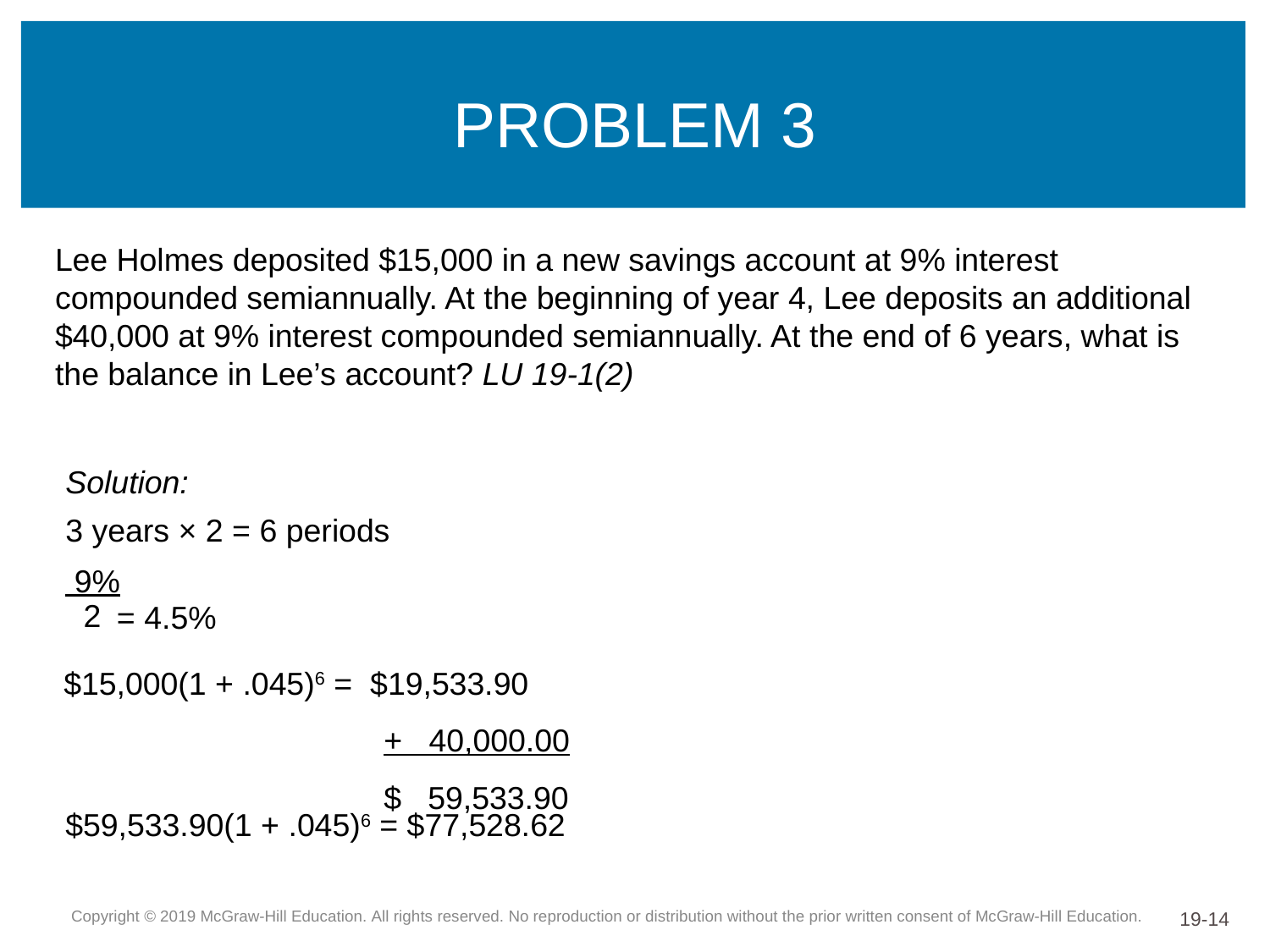

# PROBLEM 3
Lee Holmes deposited $15,000 in a new savings account at 9% interest compounded semiannually. At the beginning of year 4, Lee deposits an additional $40,000 at 9% interest compounded semiannually. At the end of 6 years, what is the balance in Lee’s account? LU 19-1(2)
Solution:
3 years × 2 = 6 periods
 9%
  2
 = 4.5%
$15,000(1 + .045)6 =  $19,533.90

                                    +   40,000.00

                                    $   59,533.90

$59,533.90(1 + .045)6 = $77,528.62
Copyright © 2019 McGraw-Hill Education. All rights reserved. No reproduction or distribution without the prior written consent of McGraw-Hill Education.
19-14